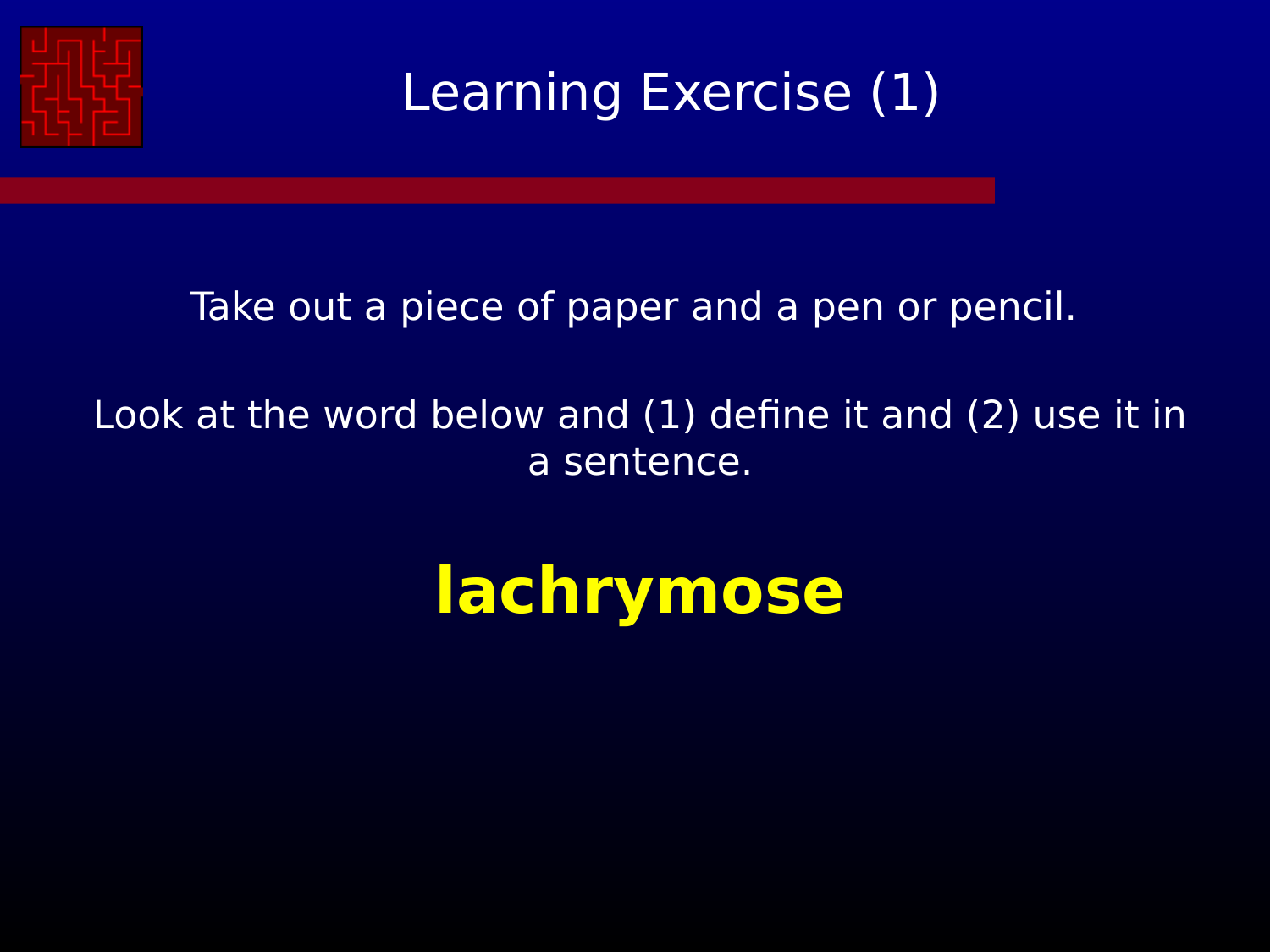

# Learning Exercise (1)
Take out a piece of paper and a pen or pencil.

Look at the word below and (1) define it and (2) use it in a sentence.

lachrymose